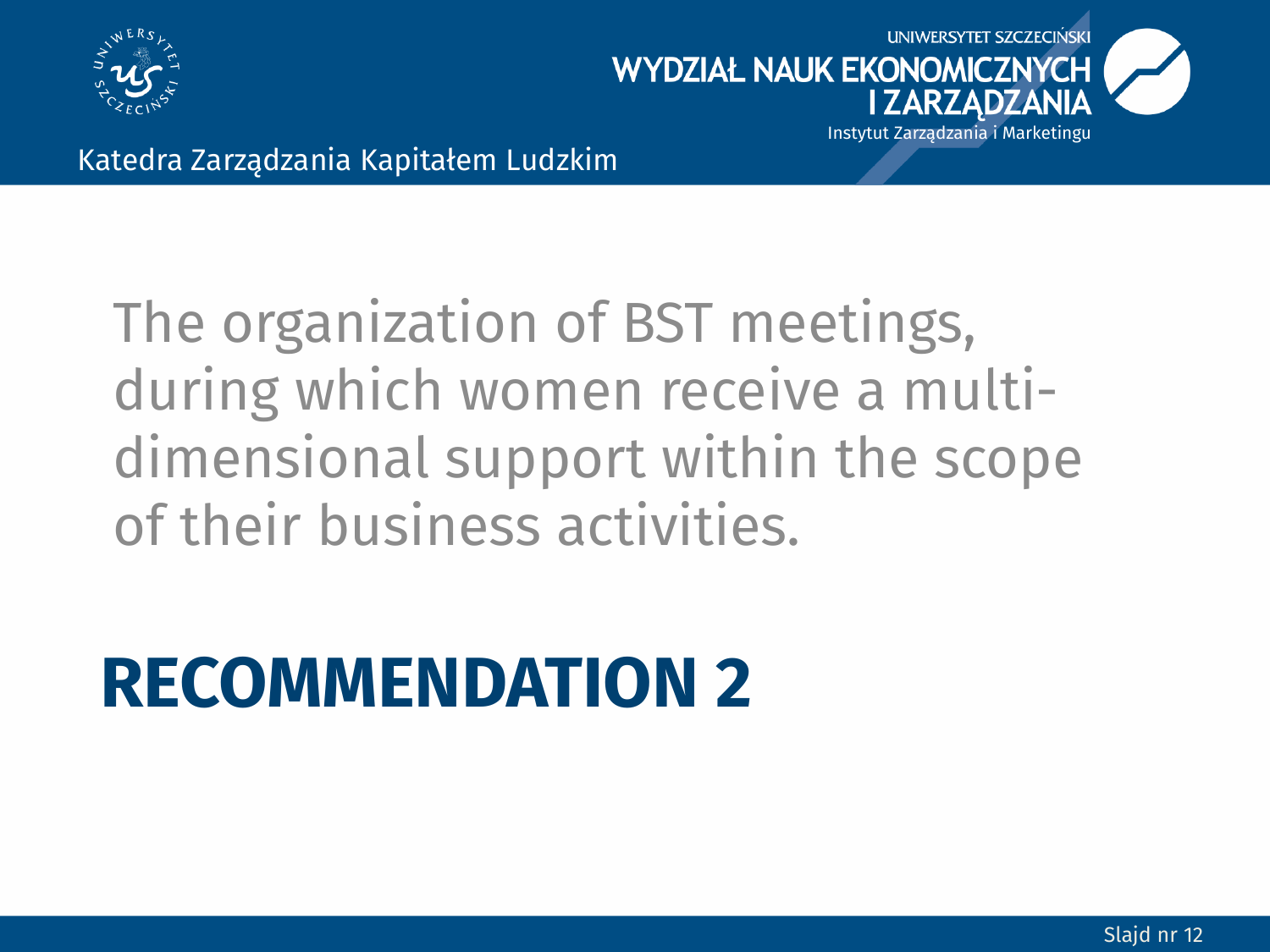

The organization of BST meetings, during which women receive a multi-dimensional support within the scope of their business activities.
# Recommendation 2